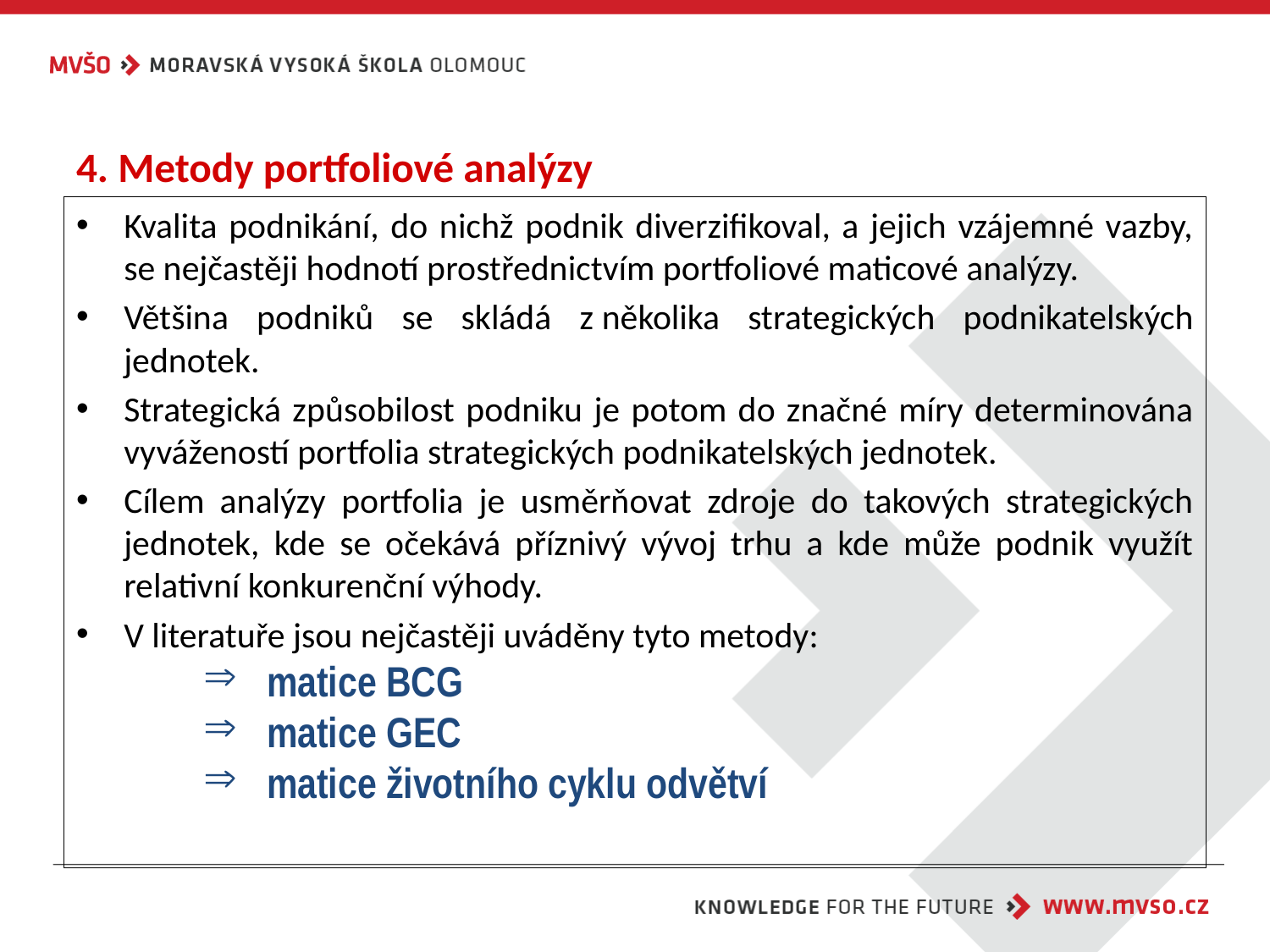

# 4. Metody portfoliové analýzy
Kvalita podnikání, do nichž podnik diverzifikoval, a jejich vzájemné vazby, se nejčastěji hodnotí prostřednictvím portfoliové maticové analýzy.
Většina podniků se skládá z několika strategických podnikatelských jednotek.
Strategická způsobilost podniku je potom do značné míry determinována vyvážeností portfolia strategických podnikatelských jednotek.
Cílem analýzy portfolia je usměrňovat zdroje do takových strategických jednotek, kde se očekává příznivý vývoj trhu a kde může podnik využít relativní konkurenční výhody.
V literatuře jsou nejčastěji uváděny tyto metody:
matice BCG
matice GEC
matice životního cyklu odvětví